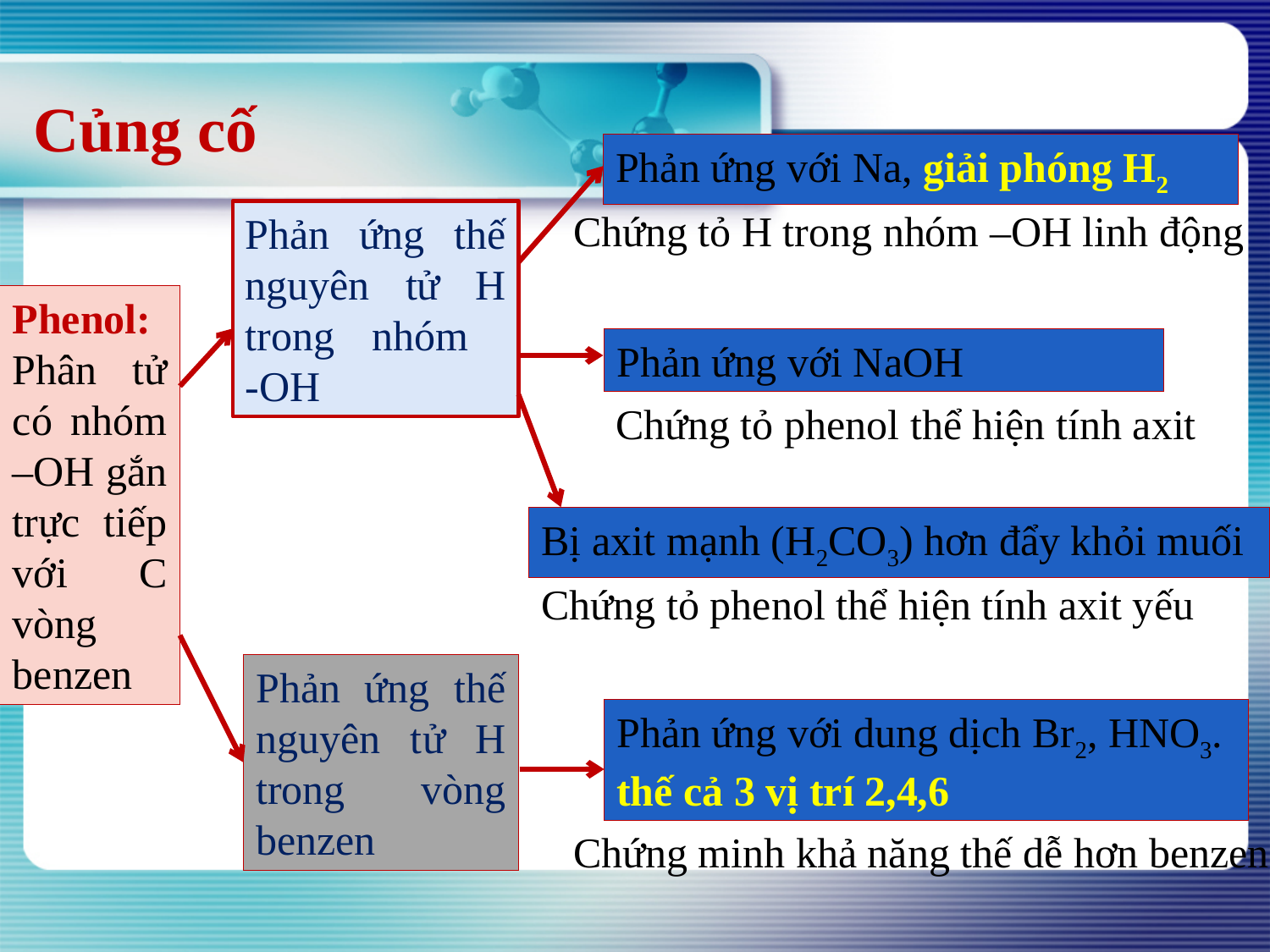

Củng cố
Phản ứng với Na, giải phóng H2
Chứng tỏ H trong nhóm –OH linh động
Phản ứng thế nguyên tử H trong nhóm
-OH
Phenol:
Phân tử có nhóm –OH gắn trực tiếp với C vòng benzen
Phản ứng với NaOH
Chứng tỏ phenol thể hiện tính axit
Bị axit mạnh (H2CO3) hơn đẩy khỏi muối
Chứng tỏ phenol thể hiện tính axit yếu
Phản ứng thế nguyên tử H trong vòng benzen
Phản ứng với dung dịch Br2, HNO3. thế cả 3 vị trí 2,4,6
Chứng minh khả năng thế dễ hơn benzen